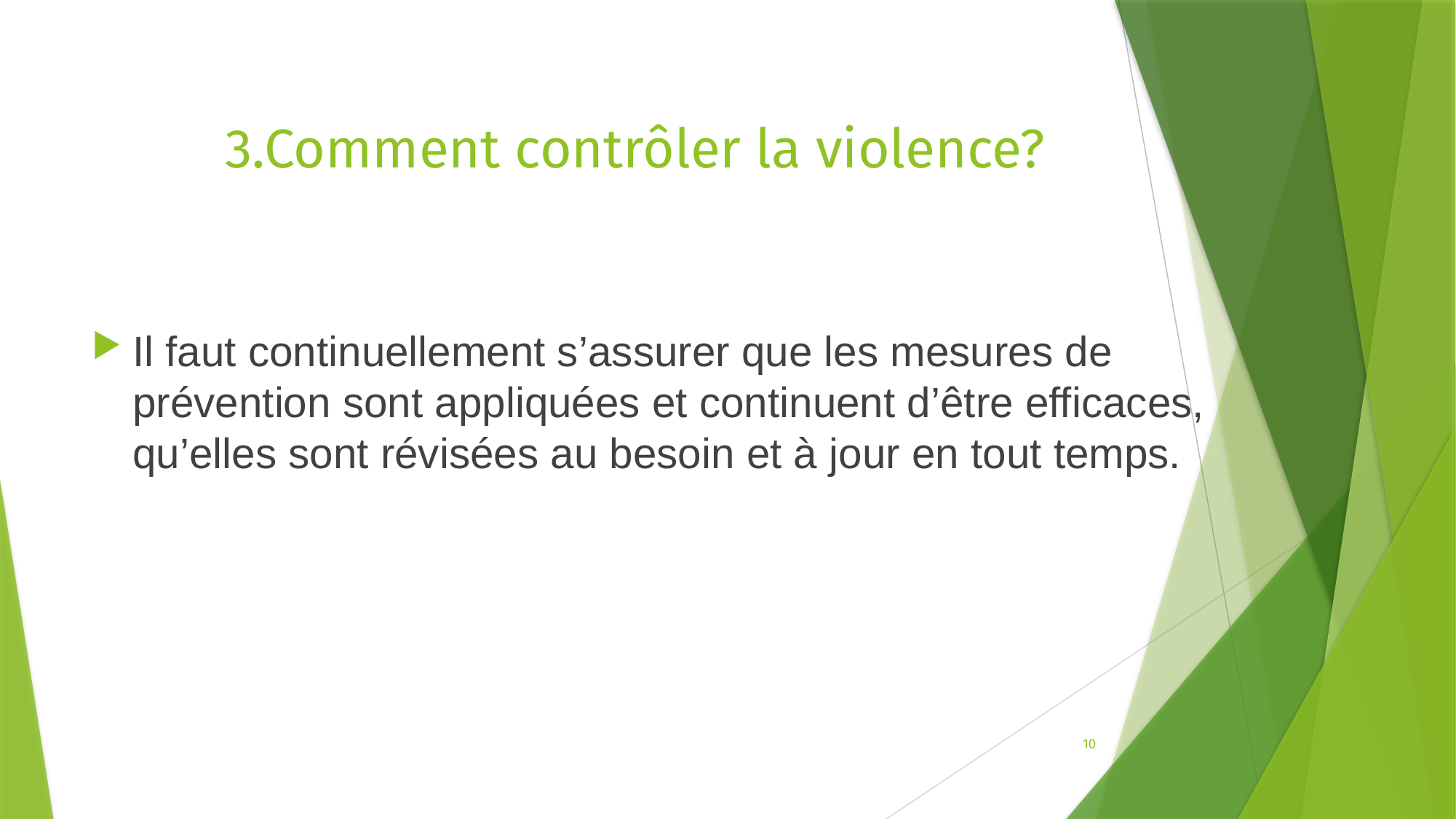

# 3.Comment contrôler la violence?
Il faut continuellement s’assurer que les mesures de prévention sont appliquées et continuent d’être efficaces, qu’elles sont révisées au besoin et à jour en tout temps.

10